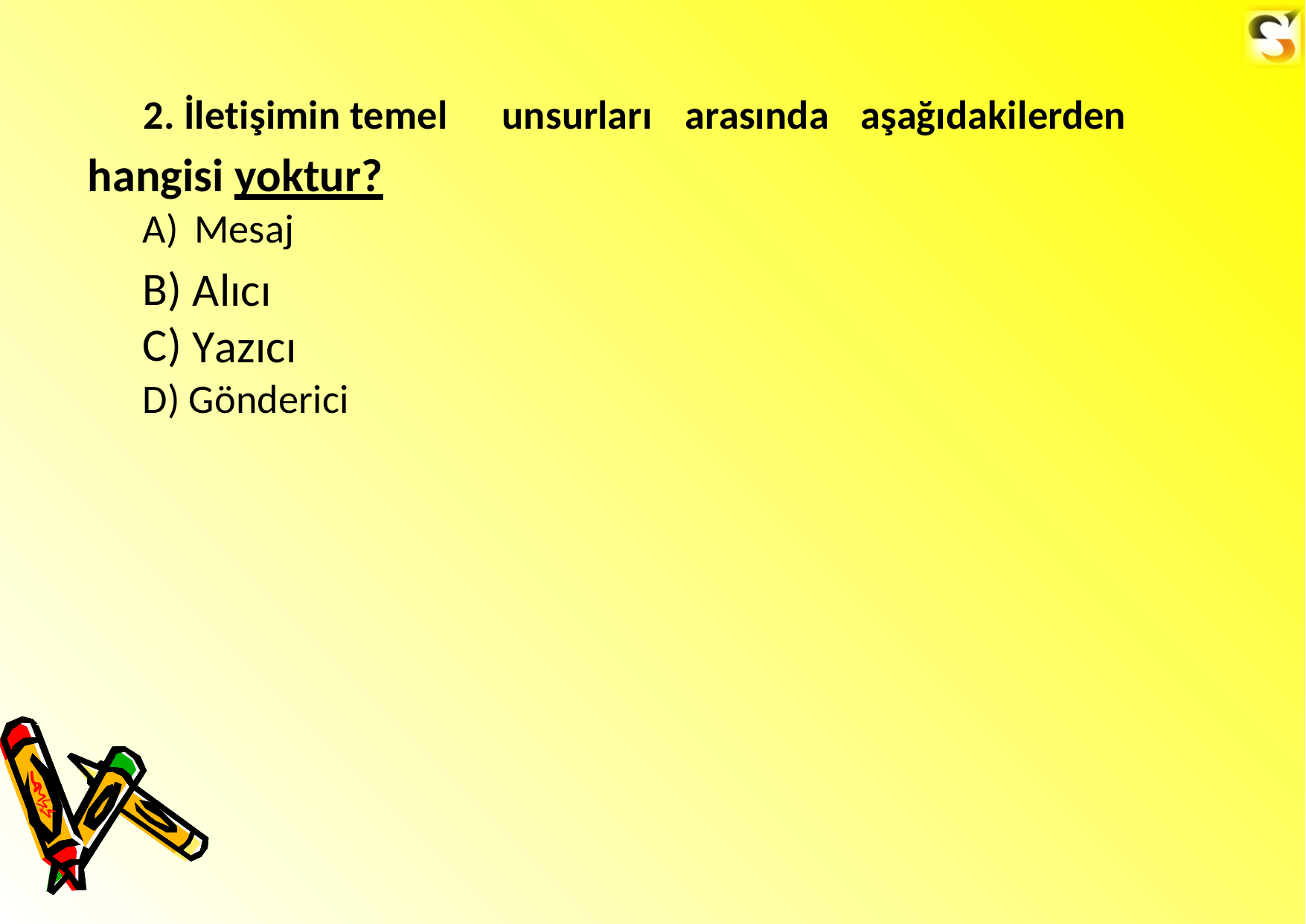

2. İletişimin temel
hangisi yoktur?
unsurları
arasında
aşağıdakilerden
A)
B) C)
Mesaj
Alıcı
Yazıcı
D) Gönderici